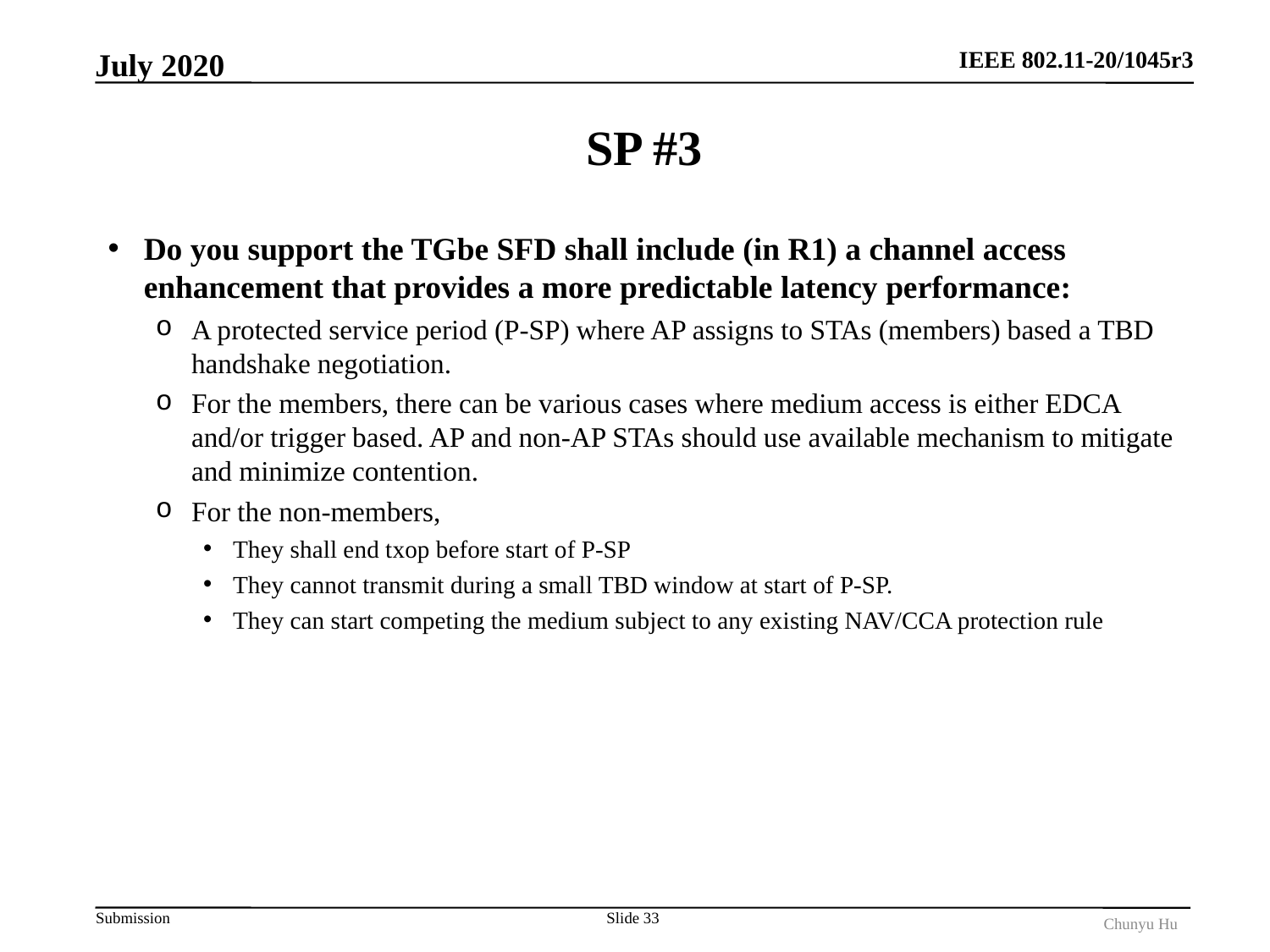

July 2020
# SP #3
Do you support the TGbe SFD shall include (in R1) a channel access enhancement that provides a more predictable latency performance:
A protected service period (P-SP) where AP assigns to STAs (members) based a TBD handshake negotiation.
For the members, there can be various cases where medium access is either EDCA and/or trigger based. AP and non-AP STAs should use available mechanism to mitigate and minimize contention.
For the non-members,
They shall end txop before start of P-SP
They cannot transmit during a small TBD window at start of P-SP.
They can start competing the medium subject to any existing NAV/CCA protection rule
Slide 33
Chunyu Hu